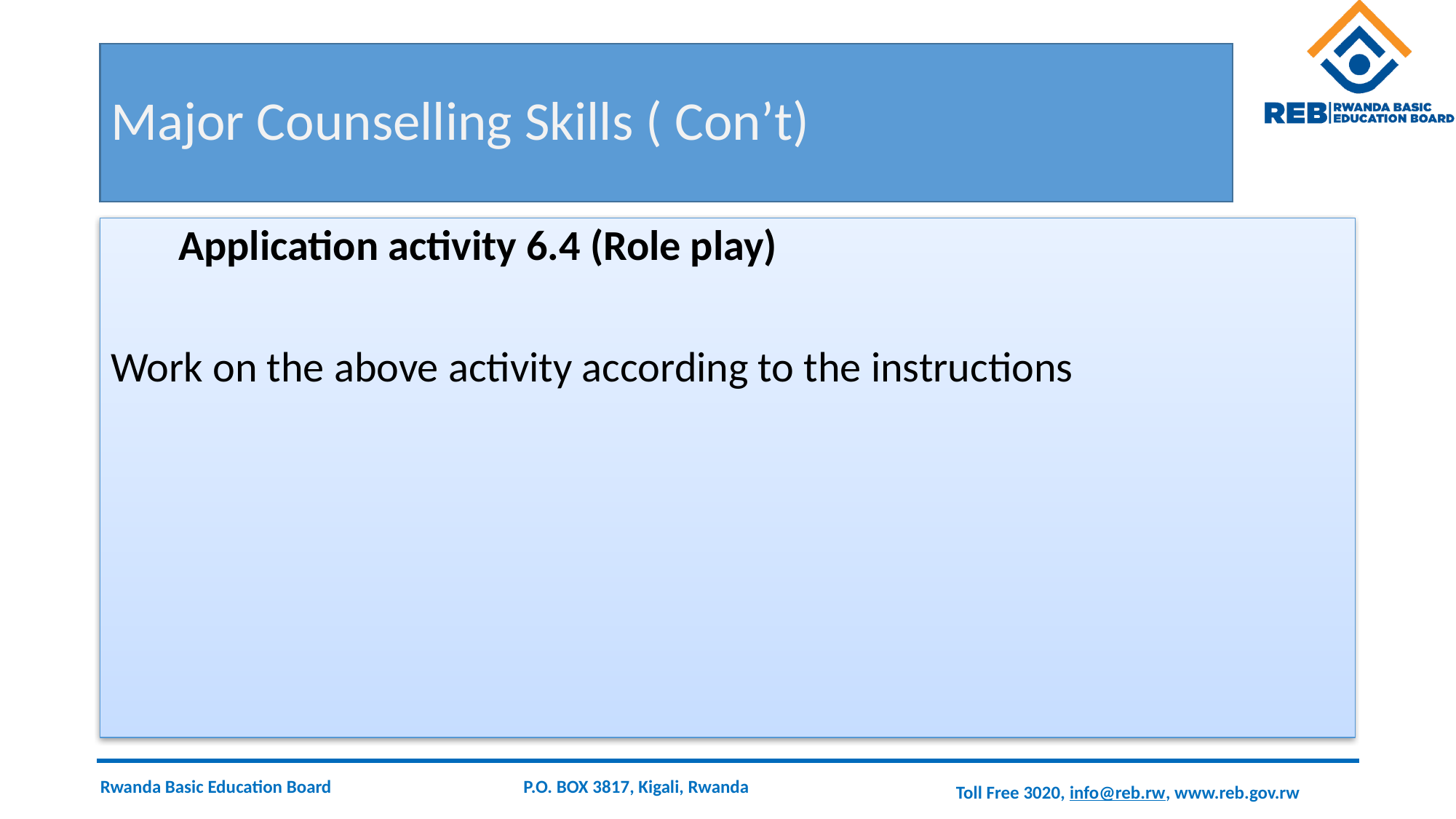

# Major Counselling Skills ( Con’t)
       Application activity 6.4 (Role play)

Work on the above activity according to the instructions